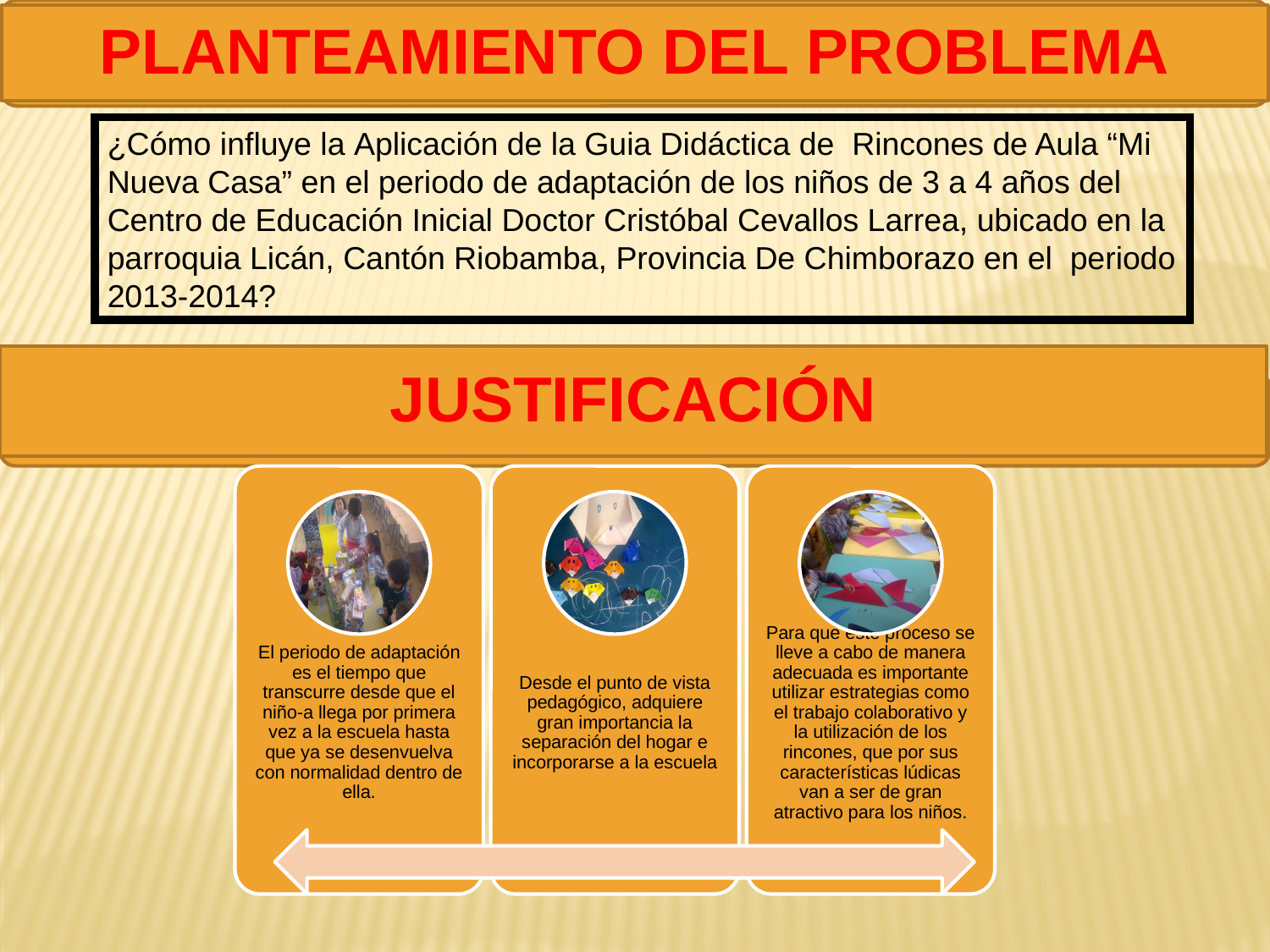

PLANTEAMIENTO DEL PROBLEMA
¿Cómo influye la Aplicación de la Guia Didáctica de  Rincones de Aula “Mi Nueva Casa” en el periodo de adaptación de los niños de 3 a 4 años del Centro de Educación Inicial Doctor Cristóbal Cevallos Larrea, ubicado en la parroquia Licán, Cantón Riobamba, Provincia De Chimborazo en el  periodo 2013-2014?

JUSTIFICACIÓN

El periodo de adaptación es el tiempo que transcurre desde que el niño-a llega por primera vez a la escuela hasta que ya se desenvuelva con normalidad dentro de ella.
Desde el punto de vista pedagógico, adquiere gran importancia la separación del hogar e incorporarse a la escuela
Para que este proceso se lleve a cabo de manera adecuada es importante utilizar estrategias como el trabajo colaborativo y la utilización de los rincones, que por sus características lúdicas van a ser de gran atractivo para los niños.